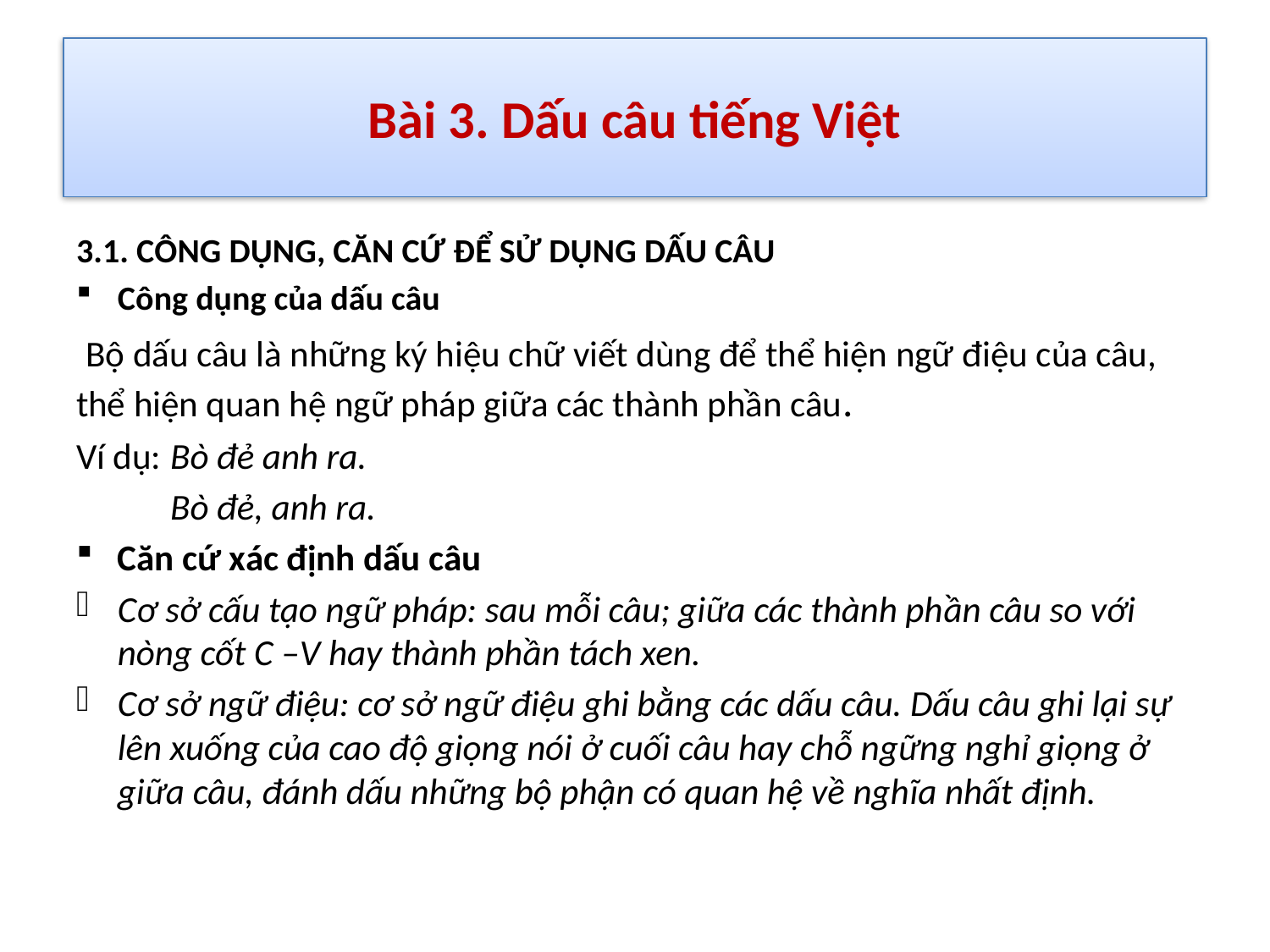

# Bài 3. Dấu câu tiếng Việt
3.1. CÔNG DỤNG, CĂN CỨ ĐỂ SỬ DỤNG DẤU CÂU
Công dụng của dấu câu
 Bộ dấu câu là những ký hiệu chữ viết dùng để thể hiện ngữ điệu của câu, thể hiện quan hệ ngữ pháp giữa các thành phần câu.
Ví dụ: 	Bò đẻ anh ra.
		Bò đẻ, anh ra.
Căn cứ xác định dấu câu
Cơ sở cấu tạo ngữ pháp: sau mỗi câu; giữa các thành phần câu so với nòng cốt C –V hay thành phần tách xen.
Cơ sở ngữ điệu: cơ sở ngữ điệu ghi bằng các dấu câu. Dấu câu ghi lại sự lên xuống của cao độ giọng nói ở cuối câu hay chỗ ngững nghỉ giọng ở giữa câu, đánh dấu những bộ phận có quan hệ về nghĩa nhất định.